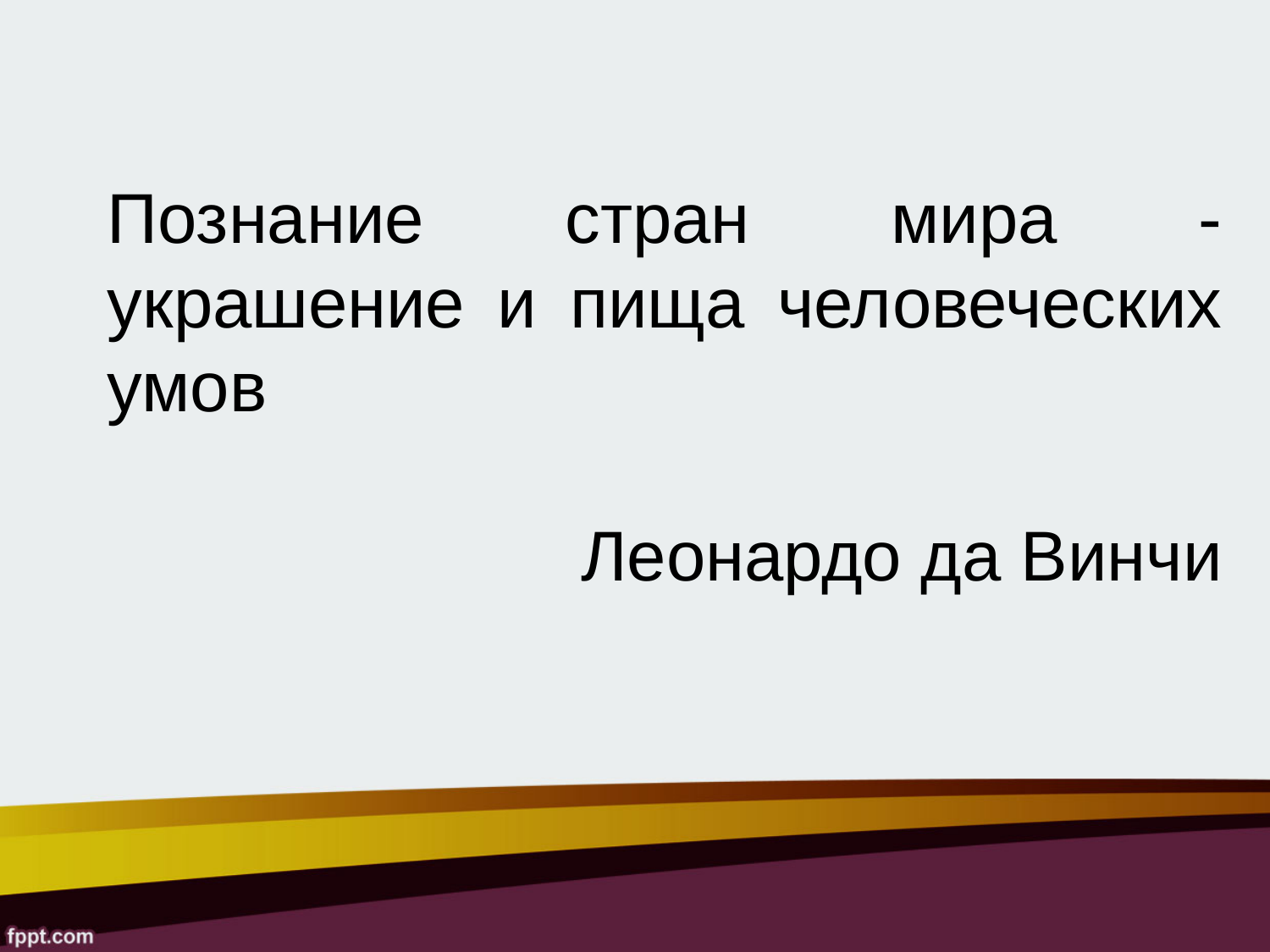

Познание стран мира - украшение и пища человеческих умов
Леонардо да Винчи